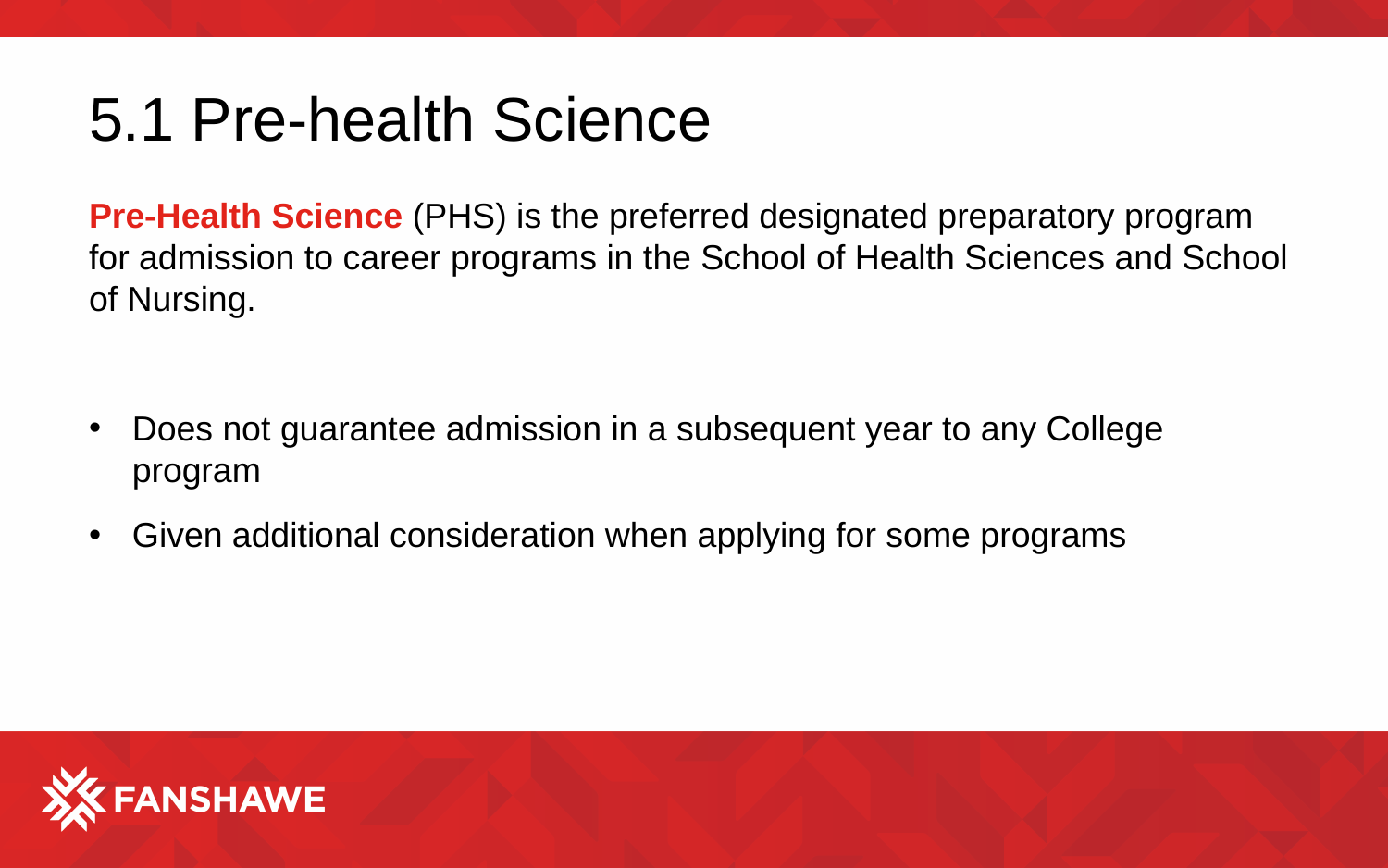

# 5.1 Pre-health Science
Pre-Health Science (PHS) is the preferred designated preparatory program for admission to career programs in the School of Health Sciences and School of Nursing.

Does not guarantee admission in a subsequent year to any College program
Given additional consideration when applying for some programs